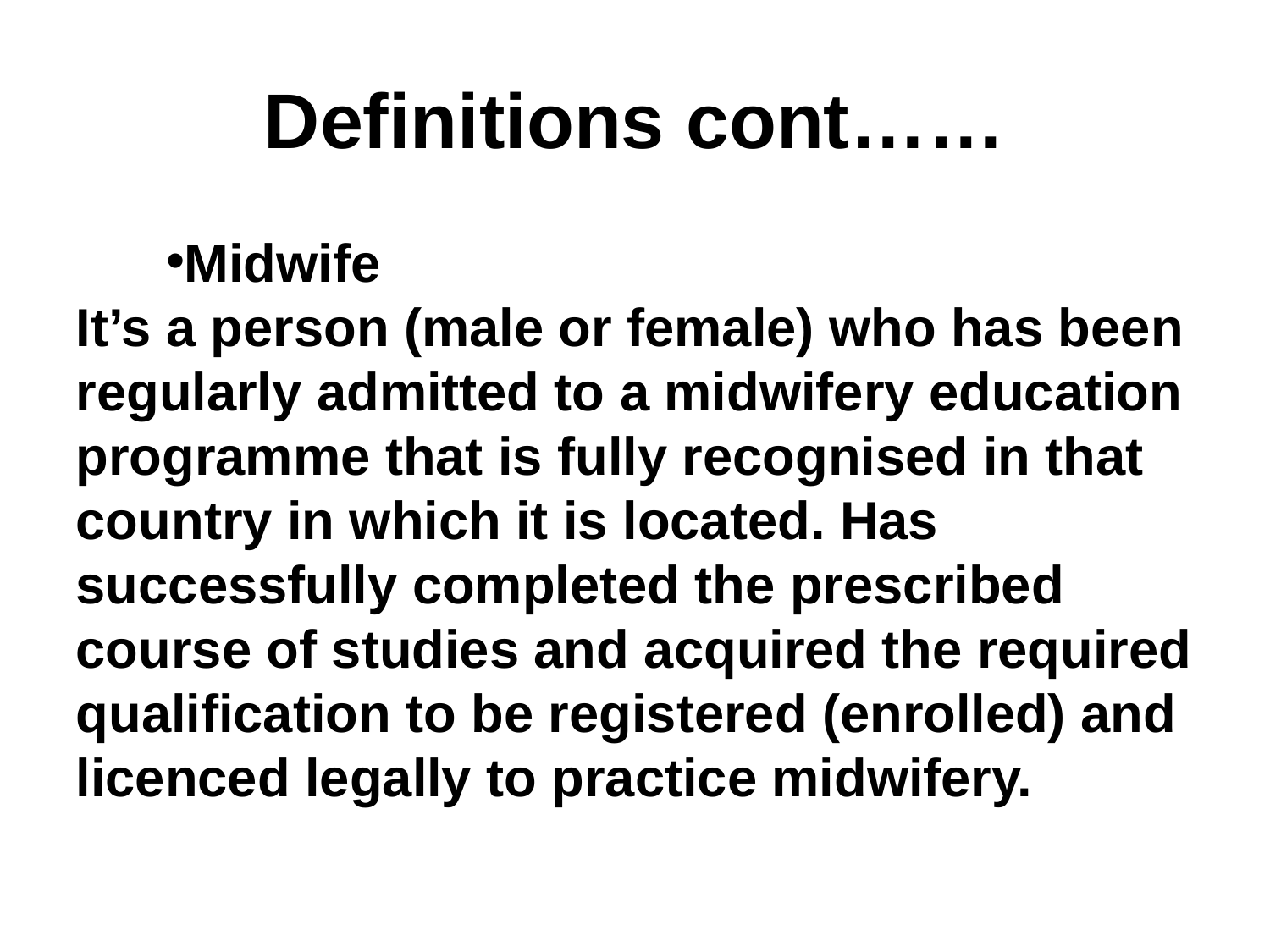

# Definitions cont……
Midwife
It’s a person (male or female) who has been regularly admitted to a midwifery education programme that is fully recognised in that country in which it is located. Has successfully completed the prescribed course of studies and acquired the required qualification to be registered (enrolled) and licenced legally to practice midwifery.